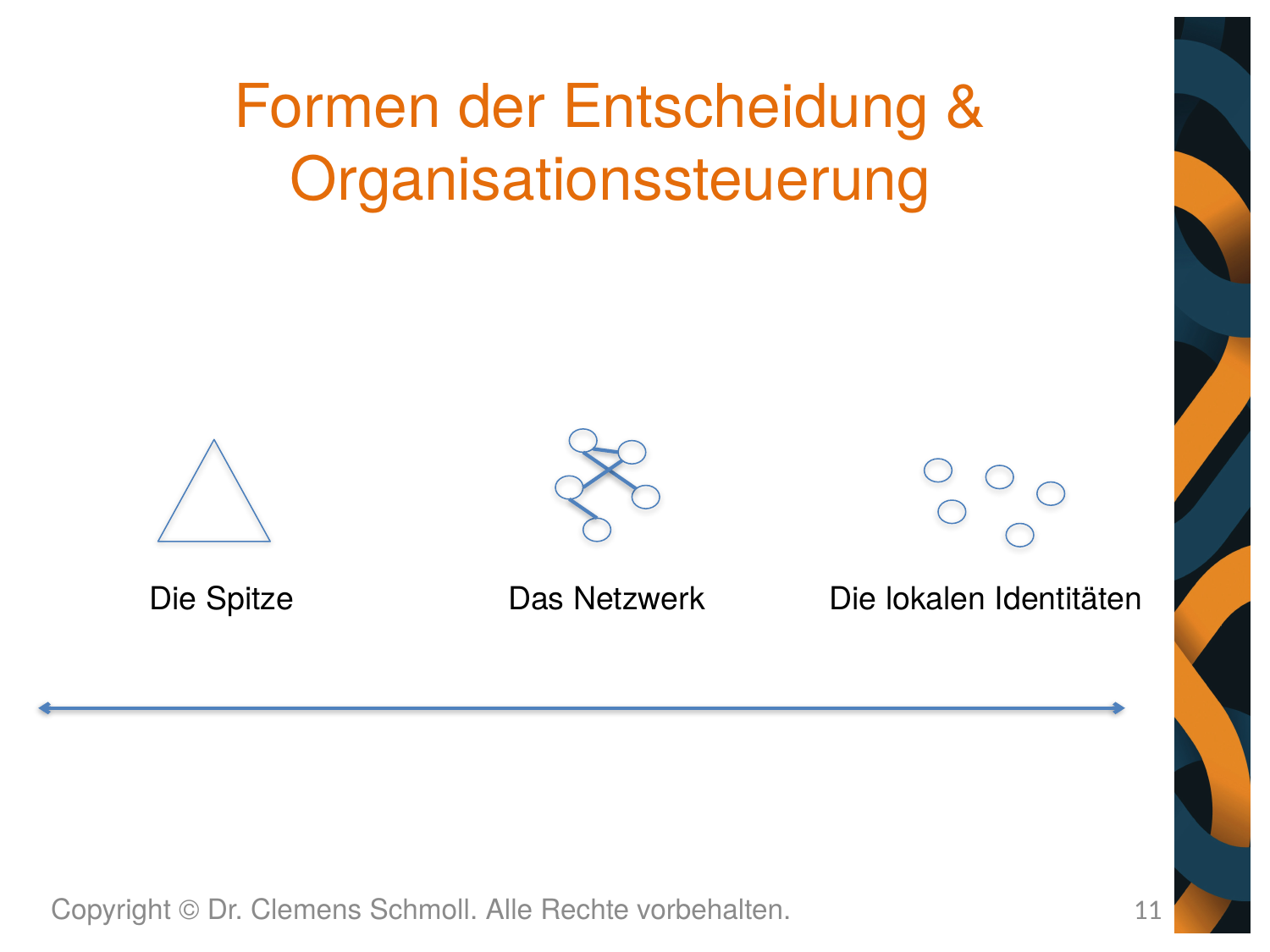

# Formen der Entscheidung & Organisationssteuerung

Die Spitze
Das Netzwerk
Die lokalen Identitäten
Copyright © Dr. Clemens Schmoll. Alle Rechte vorbehalten.
11